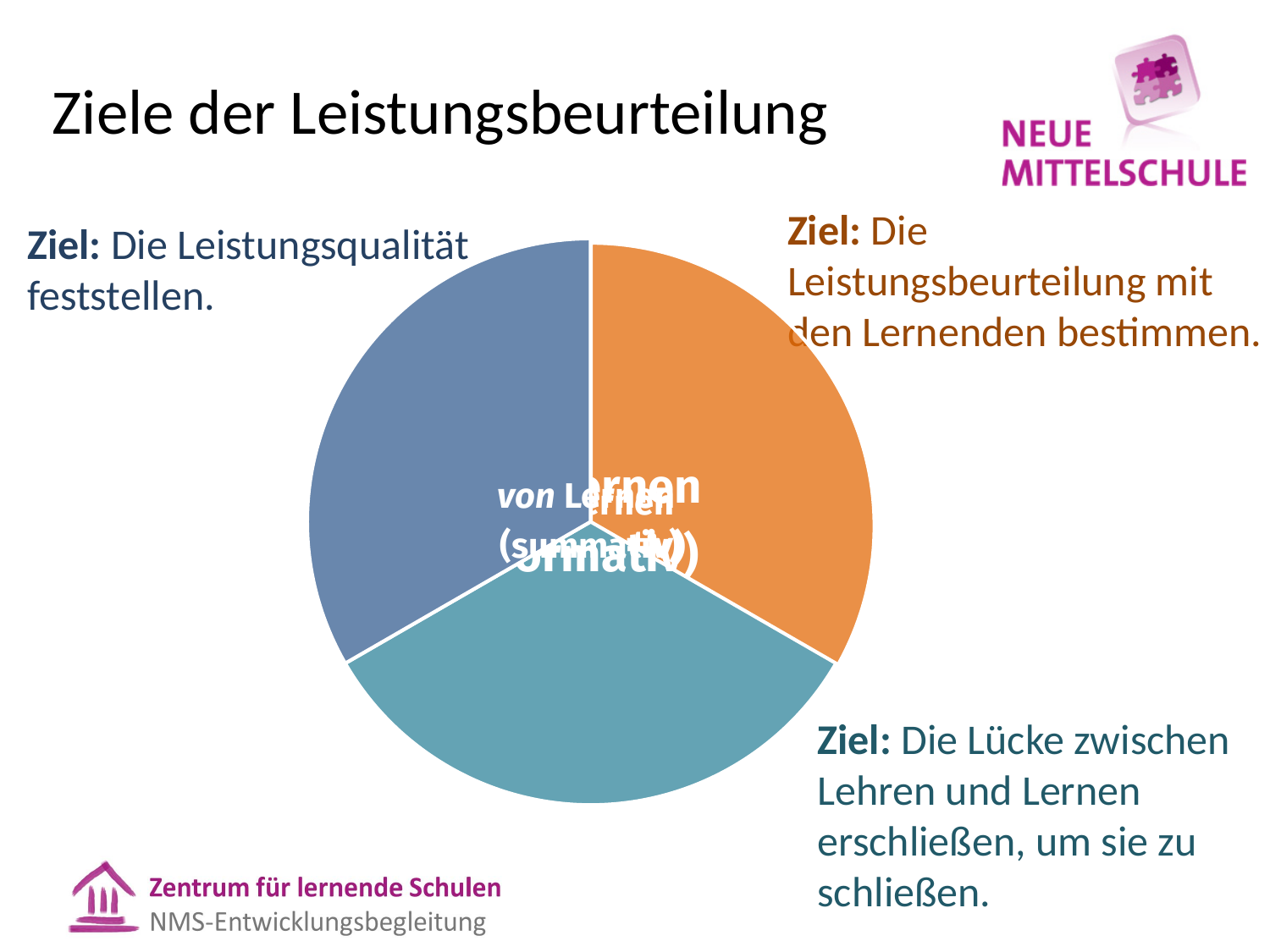

# Ziele der Leistungsbeurteilung
als Lernen
(konstitutiv)
für Lernen
(formativ)
von Lernen
(summativ)
Ziel: Die Leistungsbeurteilung mit den Lernenden bestimmen.
Ziel: Die Leistungsqualität feststellen.
Ziel: Die Lücke zwischen Lehren und Lernen erschließen, um sie zu schließen.